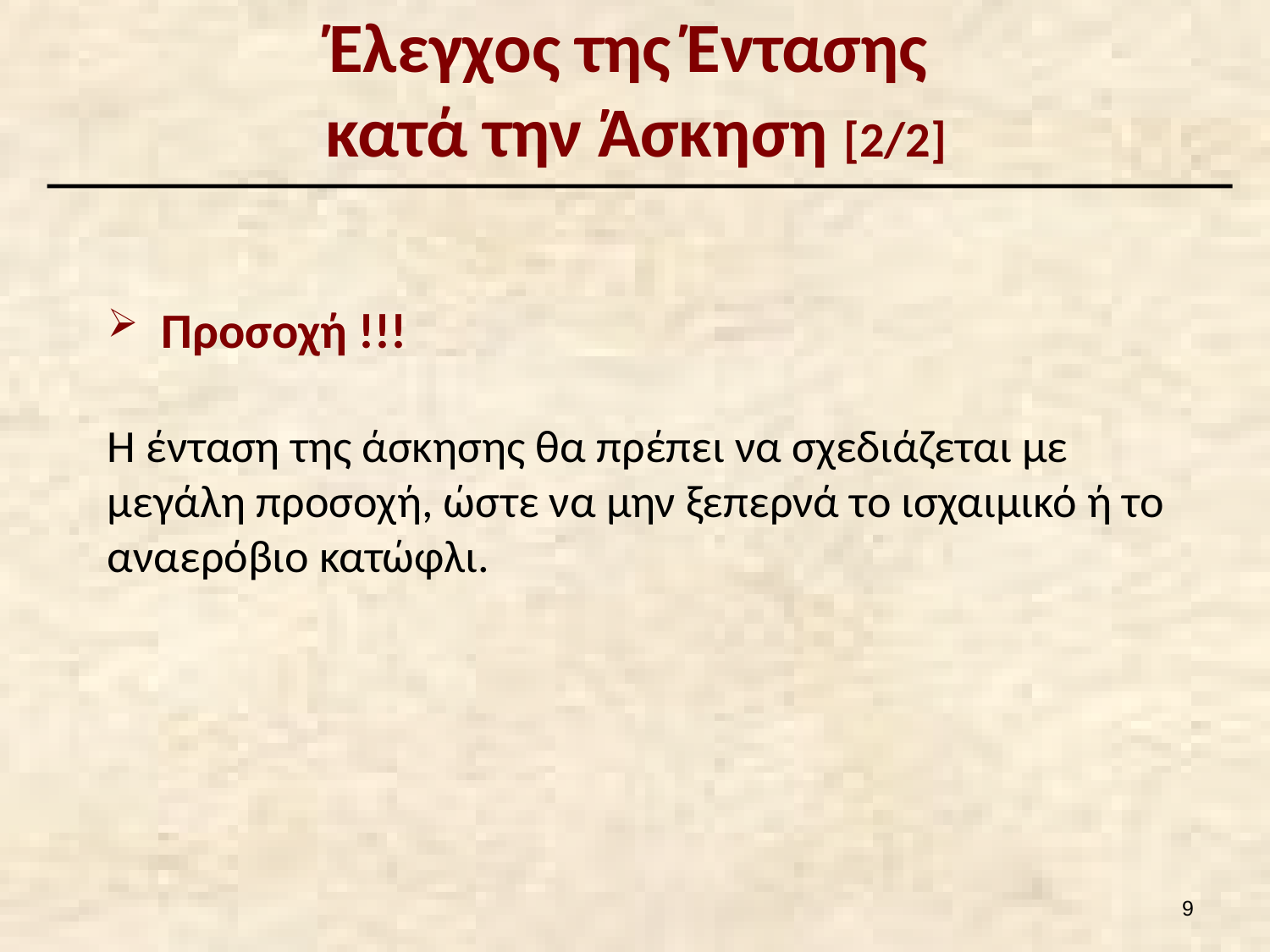

# Έλεγχος της Έντασης κατά την Άσκηση [2/2]

  Προσοχή !!!

Η ένταση της άσκησης θα πρέπει να σχεδιάζεται με μεγάλη προσοχή, ώστε να μην ξεπερνά το ισχαιμικό ή το αναερόβιο κατώφλι.
9